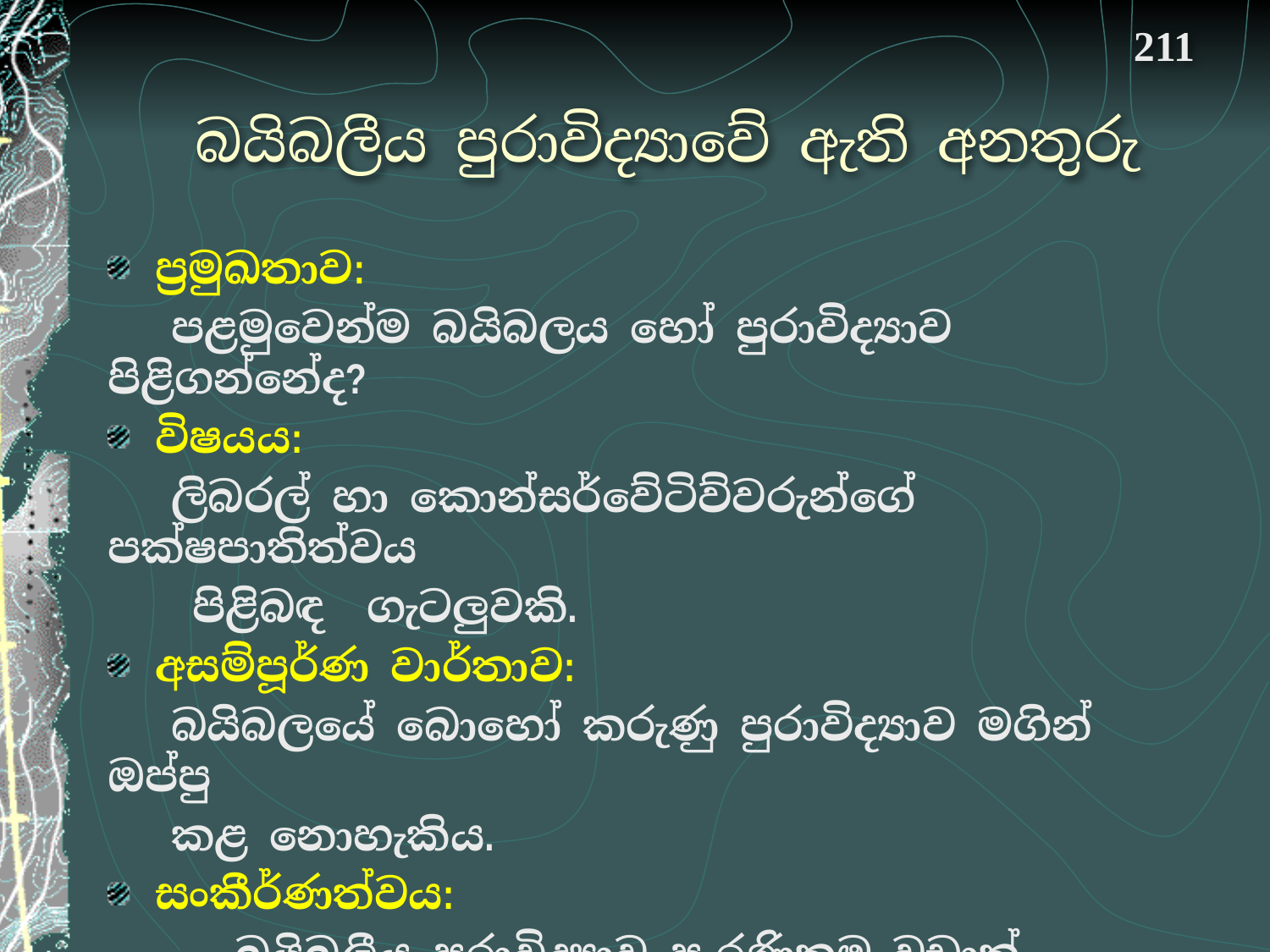

211
# බයිබලීය පුරාවිද්‍යාවේ ඇති අනතුරු
ප්‍රමුඛතාව:
   පළමුවෙන්ම බයිබලය හෝ පුරාවිද්‍යාව පිළිගන්නේද?
විෂයය:
   ලිබරල් හා කොන්සර්වේටිව්වරුන්ගේ පක්ෂපාතිත්වය
    පිළිබඳ  ගැටලුවකි.
අසම්පූර්ණ වාර්තාව:
   බයිබලයේ බොහෝ කරුණු පුරාවිද්‍යාව මගින් ඔප්පු
   කළ නොහැකිය.
සංකීර්ණත්වය:
      බයිබලීය පුරාවිද්‍යාව පැරණිතම, වඩාත් සංකීර්ණ, බොහෝ
      ස්ථරීභූත,  අවම වශයෙන් සනාථ කරන ලද විෂයයකි.